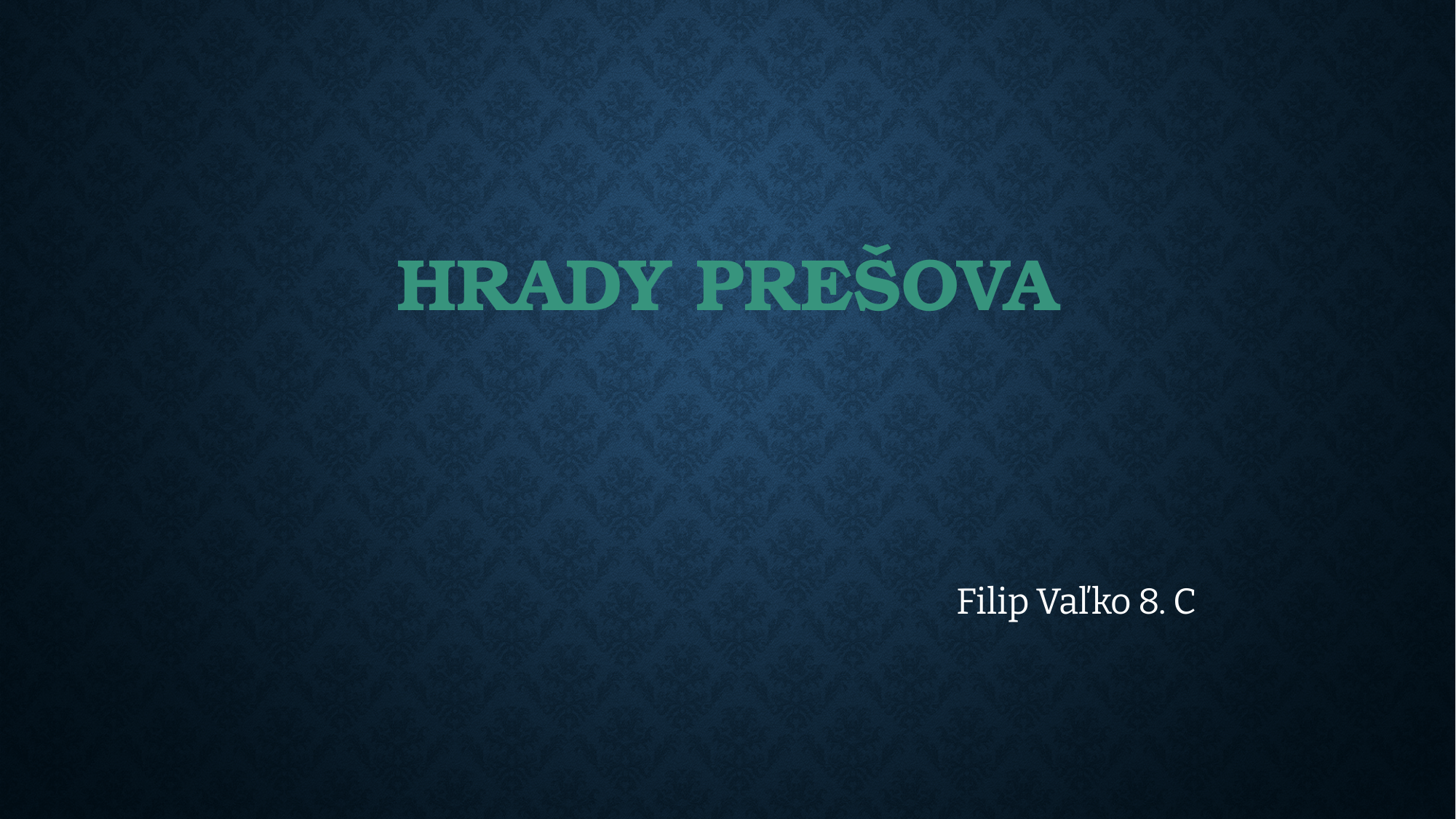

# Hrady Prešova

                                                                                                Filip Vaľko 8. C